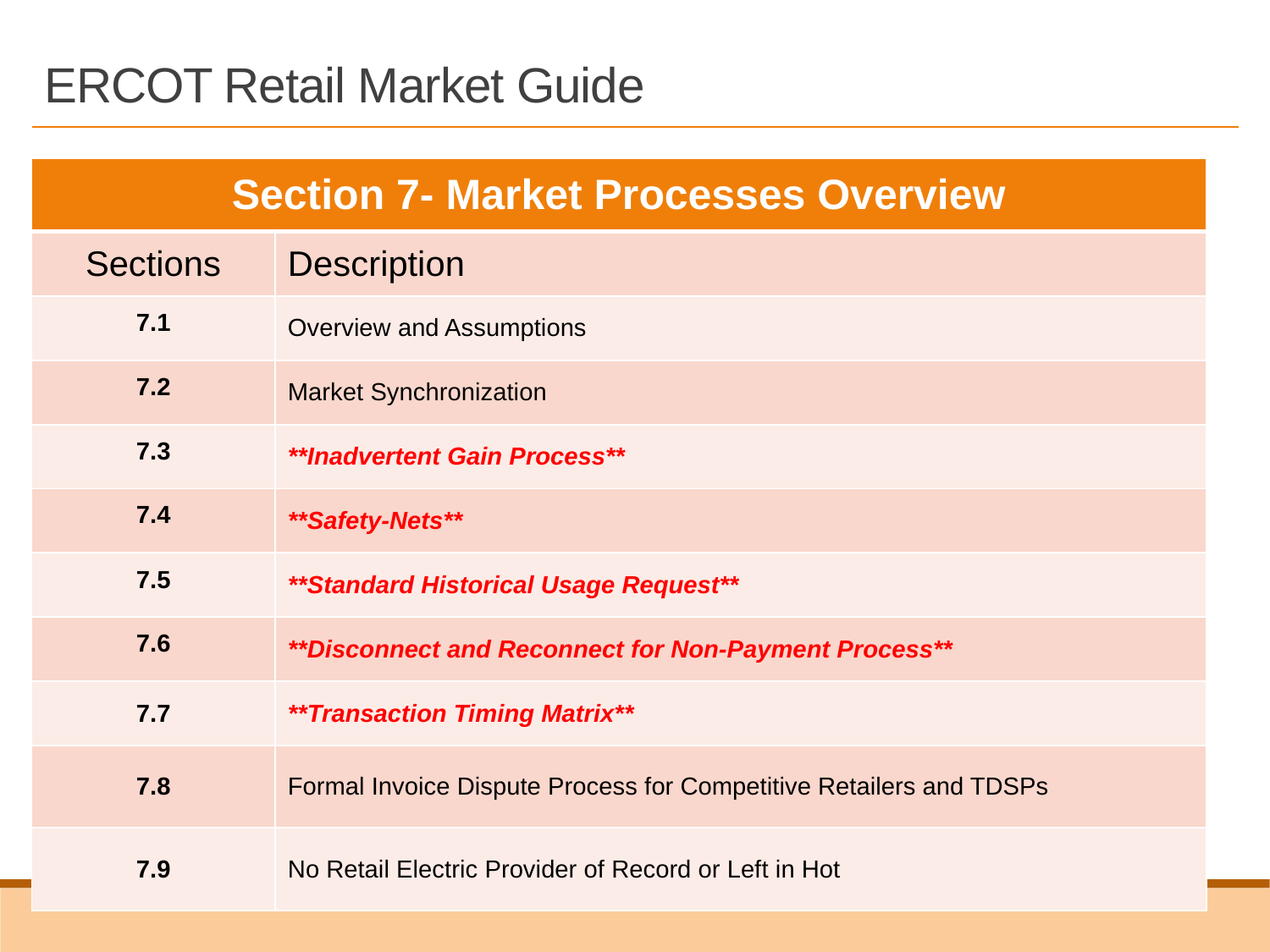

# ERCOT Retail Market Guide
| Section 7- Market Processes Overview |  |
| --- | --- |
| Sections | Description |
| 7.1 | Overview and Assumptions |
| 7.2 | Market Synchronization |
| 7.3 | \*\*Inadvertent Gain Process\*\* |
| 7.4 | \*\*Safety-Nets\*\* |
| 7.5 | \*\*Standard Historical Usage Request\*\* |
| 7.6 | \*\*Disconnect and Reconnect for Non-Payment Process\*\* |
| 7.7 | \*\*Transaction Timing Matrix\*\* |
| 7.8 | Formal Invoice Dispute Process for Competitive Retailers and TDSPs |
| 7.9 | No Retail Electric Provider of Record or Left in Hot |